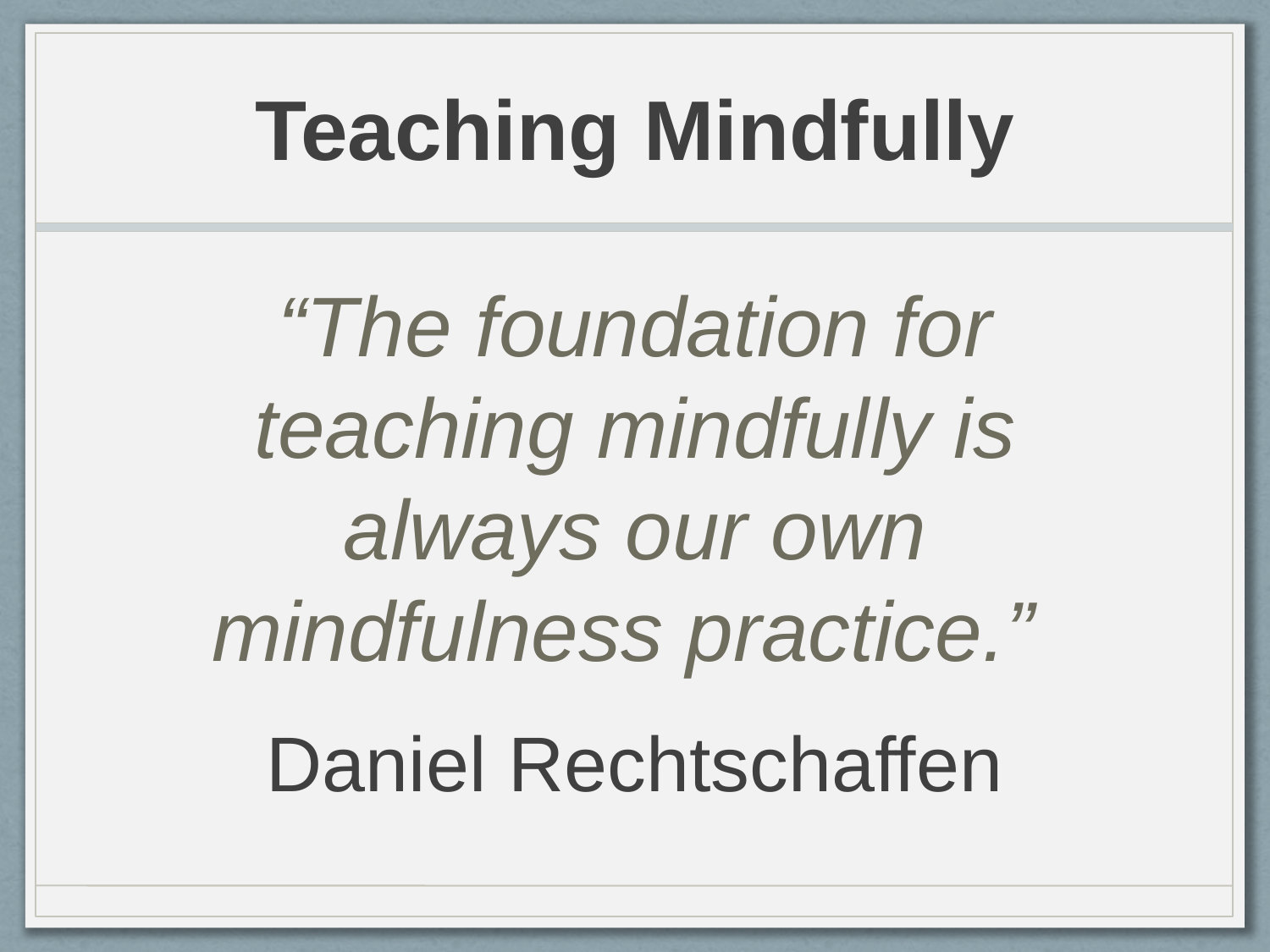

# Teaching Mindfully
“The foundation for teaching mindfully is always our own mindfulness practice.”
Daniel Rechtschaffen